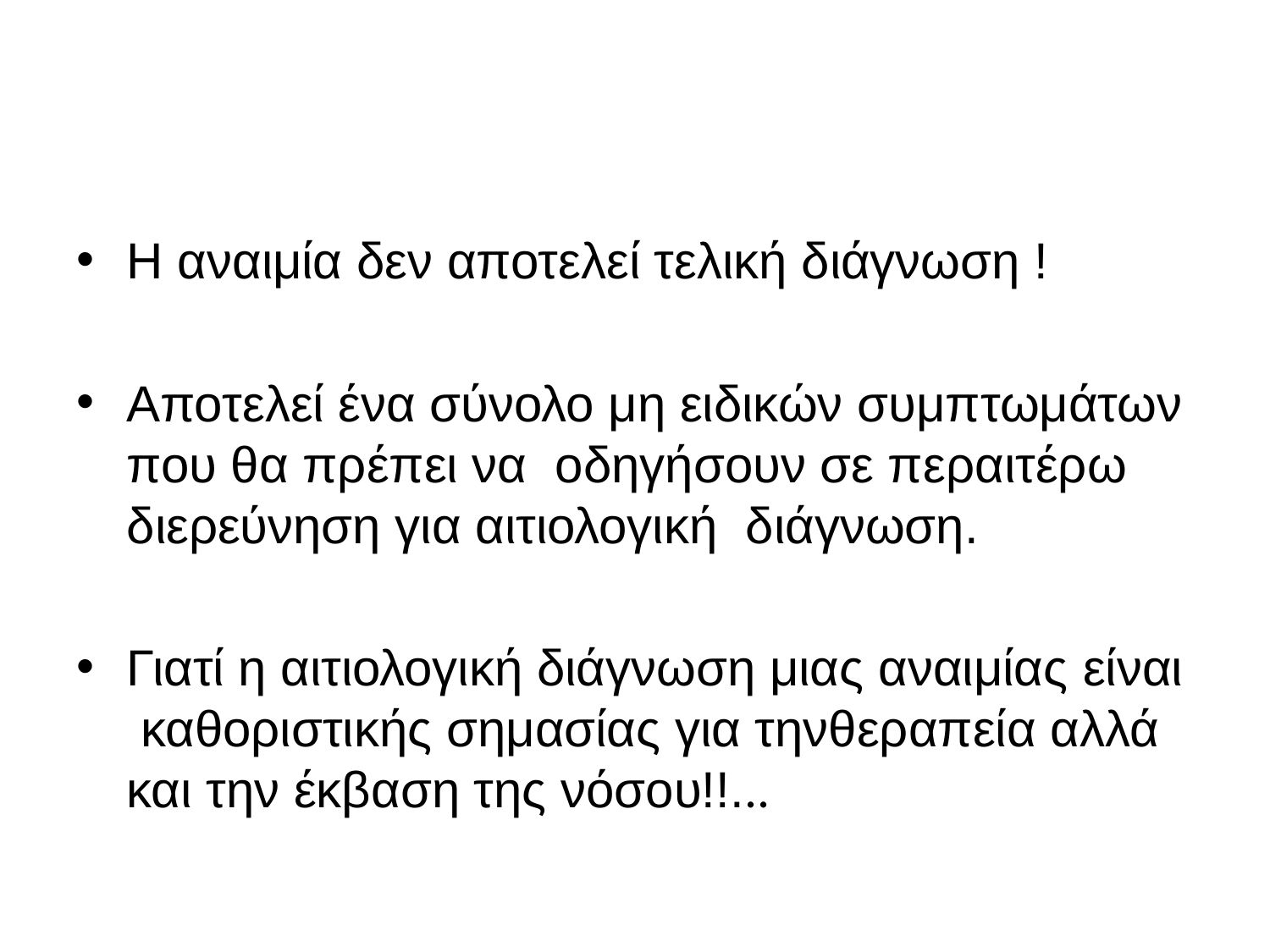

#
Η αναιμία δεν αποτελεί τελική διάγνωση !

Αποτελεί ένα σύνολο μη ειδικών συμπτωμάτων που θα πρέπει να  οδηγήσουν σε περαιτέρω διερεύνηση για αιτιολογική  διάγνωση.

Γιατί η αιτιολογική διάγνωση μιας αναιμίας είναι  καθοριστικής σημασίας για τηνθεραπεία αλλά και την έκβαση της νόσου!!...